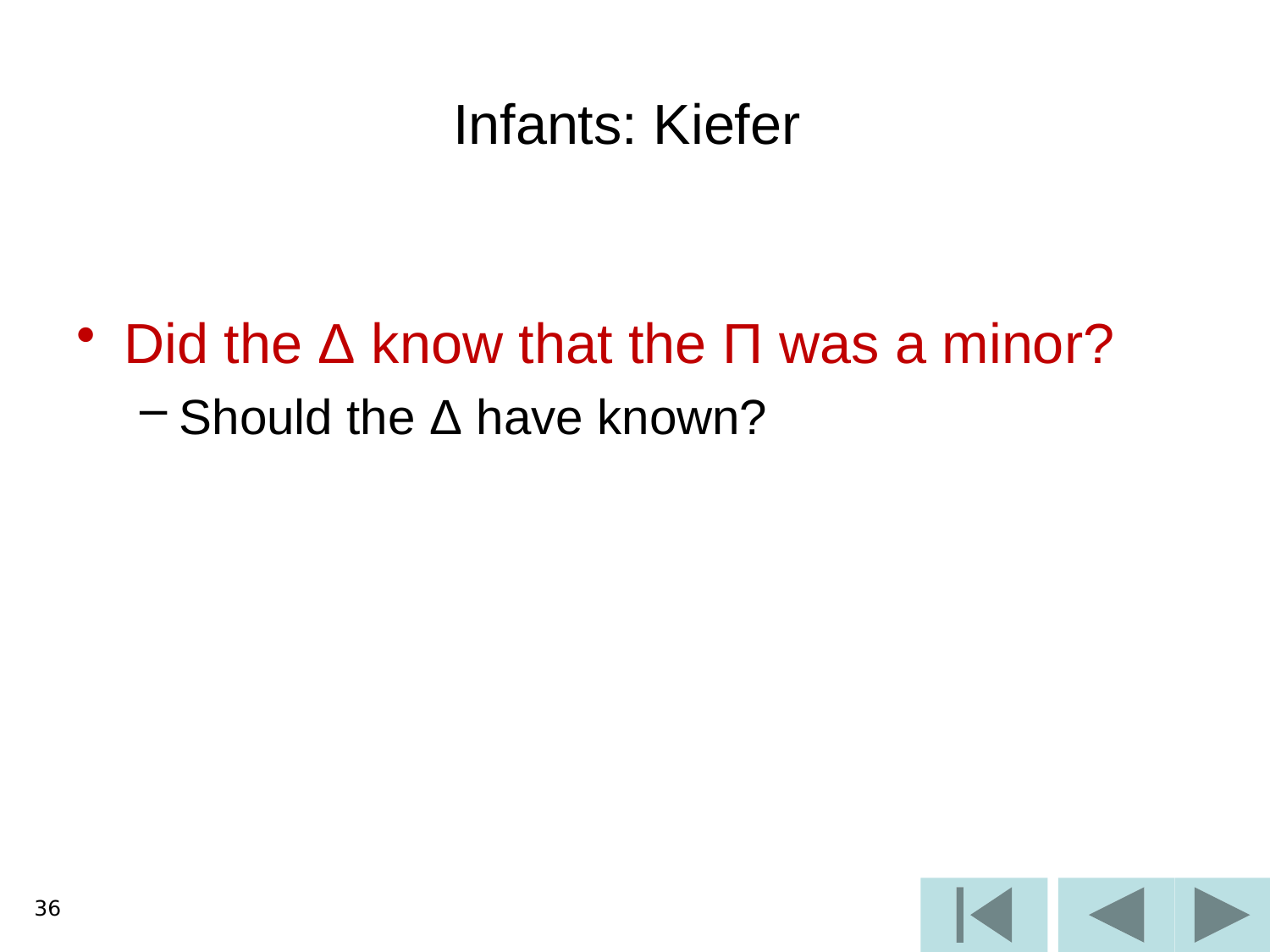

# Infants: Kiefer

Did the Δ know that the Π was a minor?
Should the Δ have known?

36